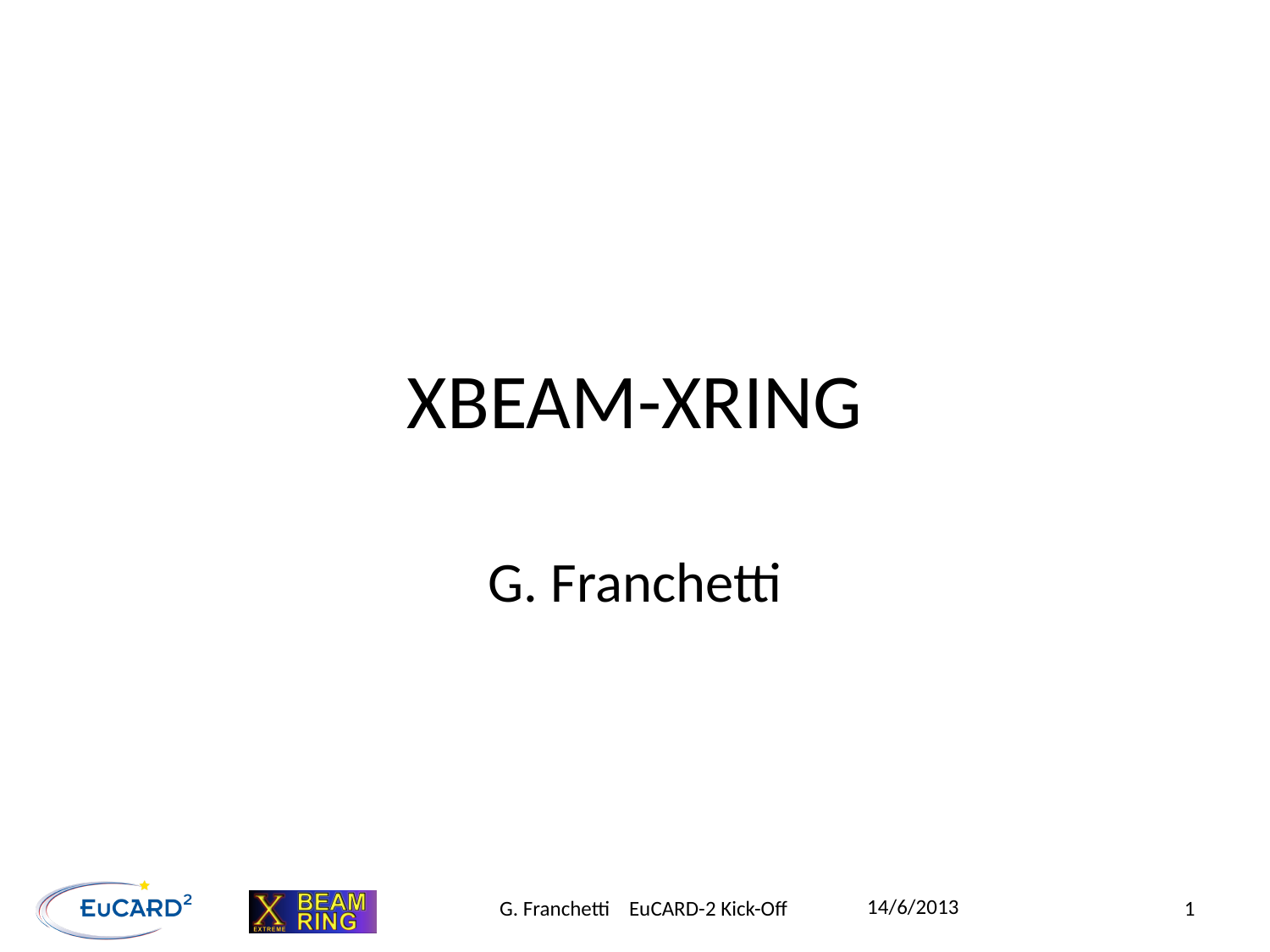

# XBEAM-XRING
G. Franchetti
14/6/2013
G. Franchetti    EuCARD-2 Kick-Off
1